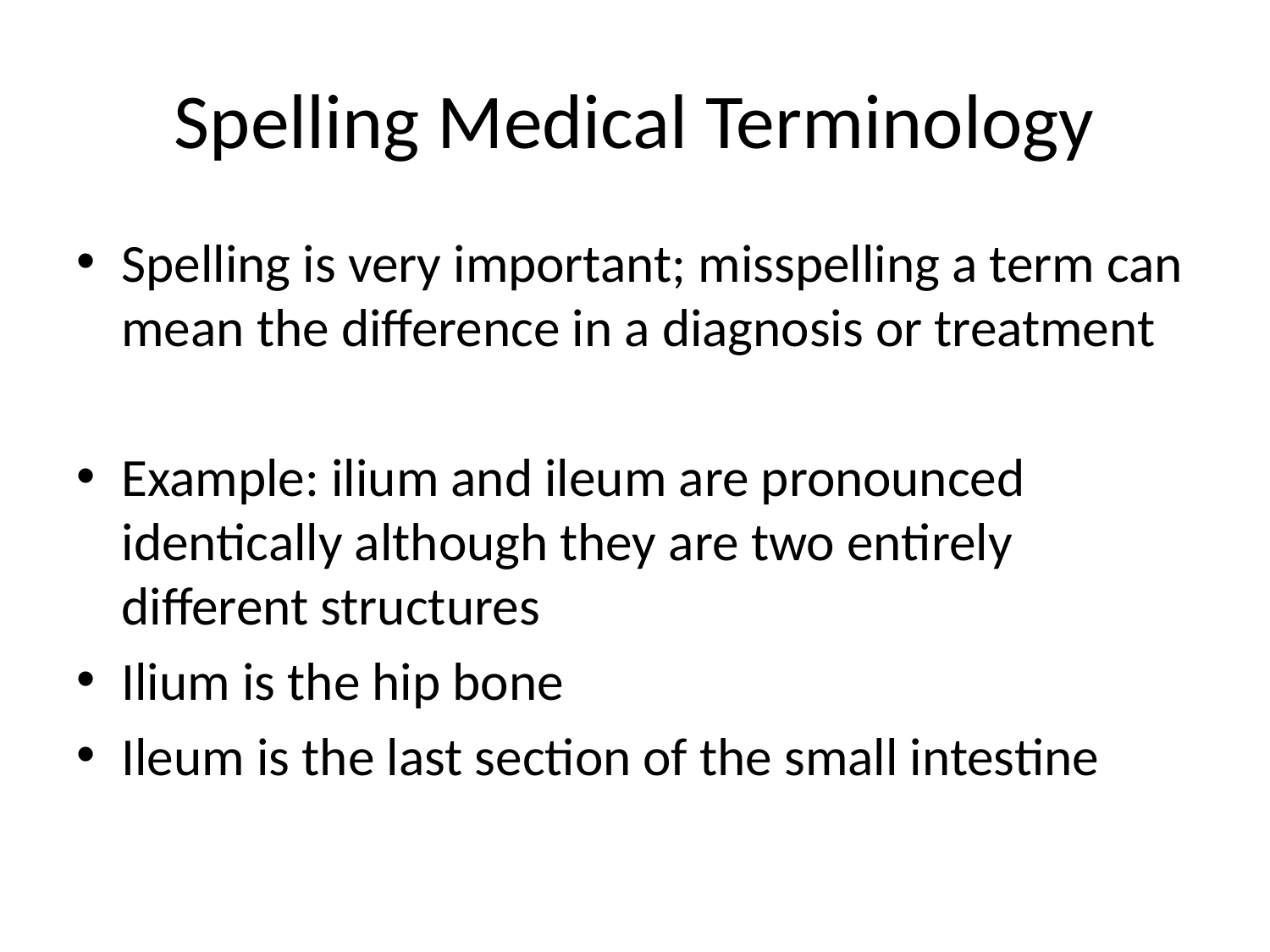

# Spelling Medical Terminology
Spelling is very important; misspelling a term can mean the difference in a diagnosis or treatment

Example: ilium and ileum are pronounced identically although they are two entirely different structures
Ilium is the hip bone
Ileum is the last section of the small intestine